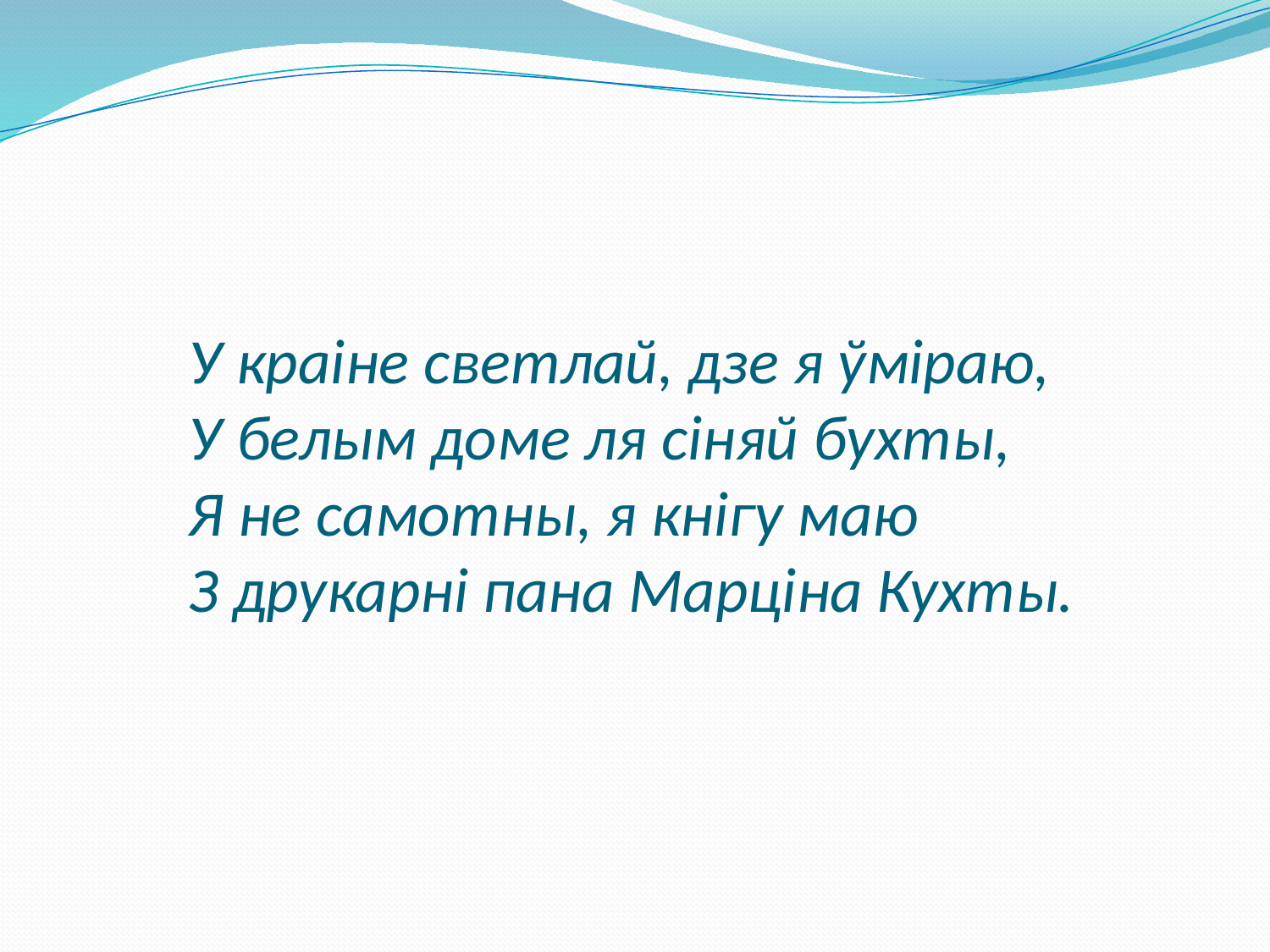

# У краіне светлай, дзе я ўміраю, У белым доме ля сіняй бухты, Я не самотны, я кнігу маю З друкарні пана Марціна Кухты.